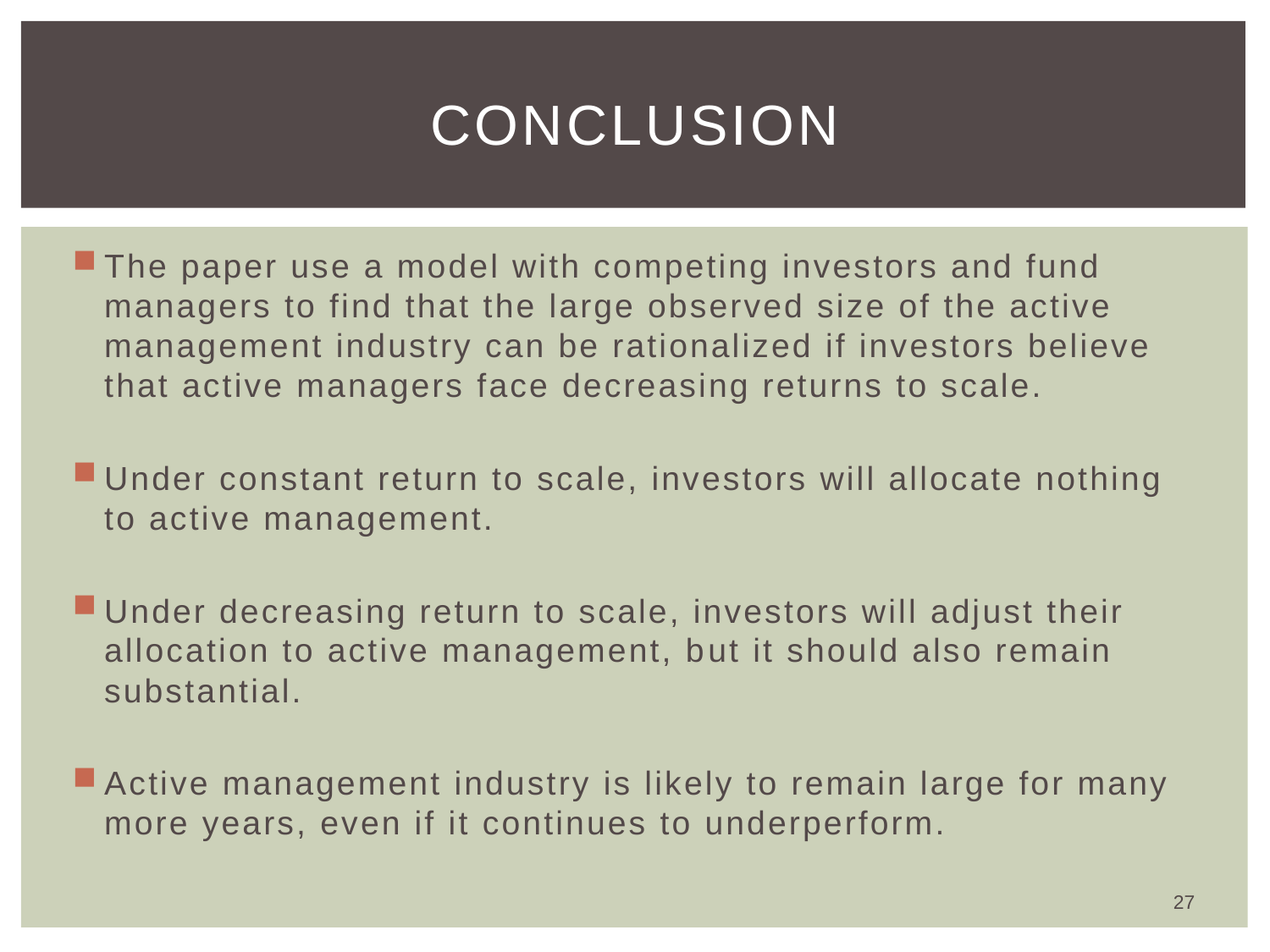

# Conclusion
The paper use a model with competing investors and fund managers to find that the large observed size of the active management industry can be rationalized if investors believe that active managers face decreasing returns to scale.

Under constant return to scale, investors will allocate nothing to active management.

Under decreasing return to scale, investors will adjust their allocation to active management, but it should also remain substantial.

Active management industry is likely to remain large for many more years, even if it continues to underperform.

27